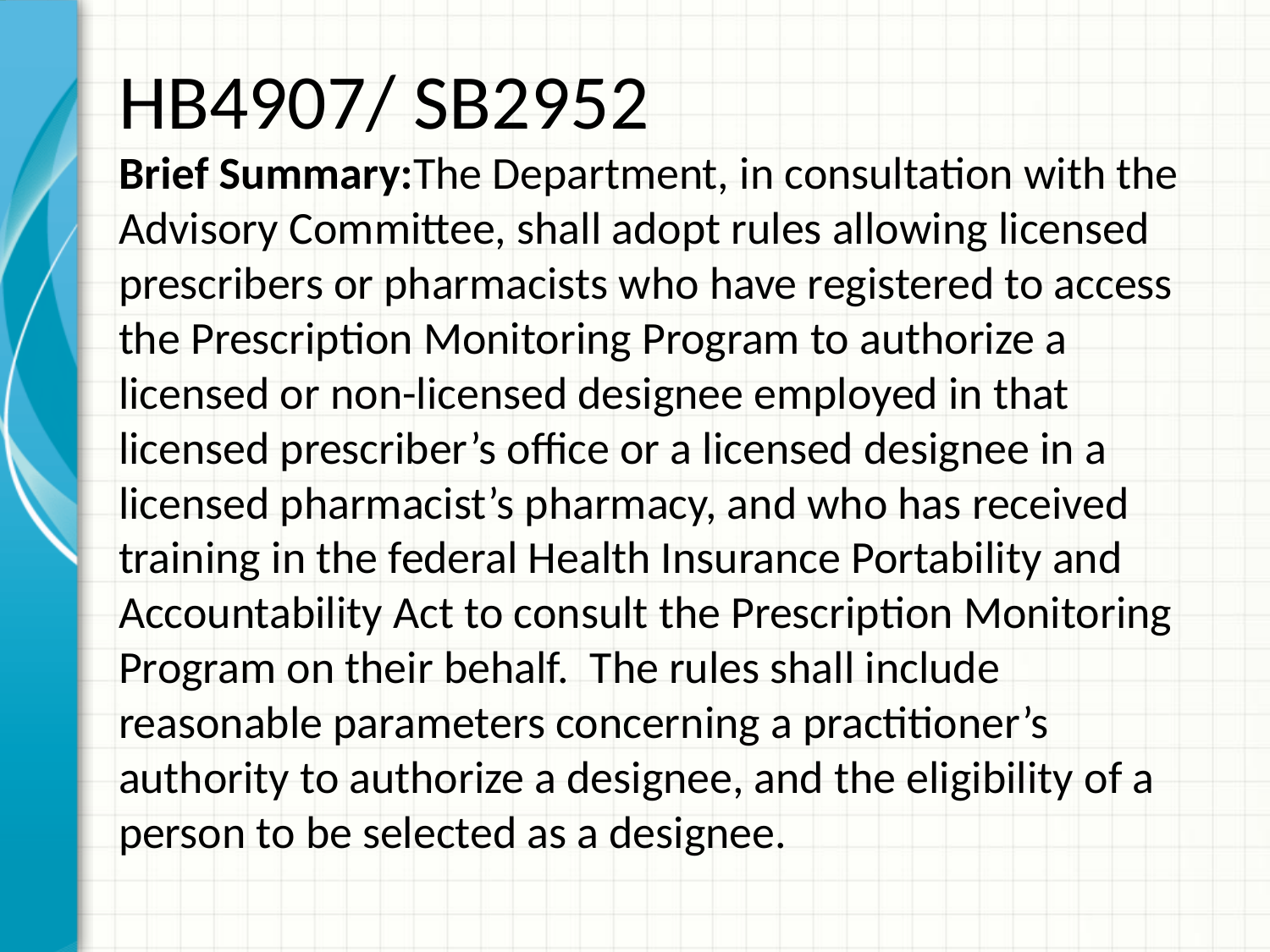

# HB4907/ SB2952
Brief Summary:The Department, in consultation with the Advisory Committee, shall adopt rules allowing licensed prescribers or pharmacists who have registered to access the Prescription Monitoring Program to authorize a licensed or non-licensed designee employed in that licensed prescriber’s office or a licensed designee in a licensed pharmacist’s pharmacy, and who has received training in the federal Health Insurance Portability and Accountability Act to consult the Prescription Monitoring Program on their behalf.  The rules shall include reasonable parameters concerning a practitioner’s authority to authorize a designee, and the eligibility of a person to be selected as a designee.